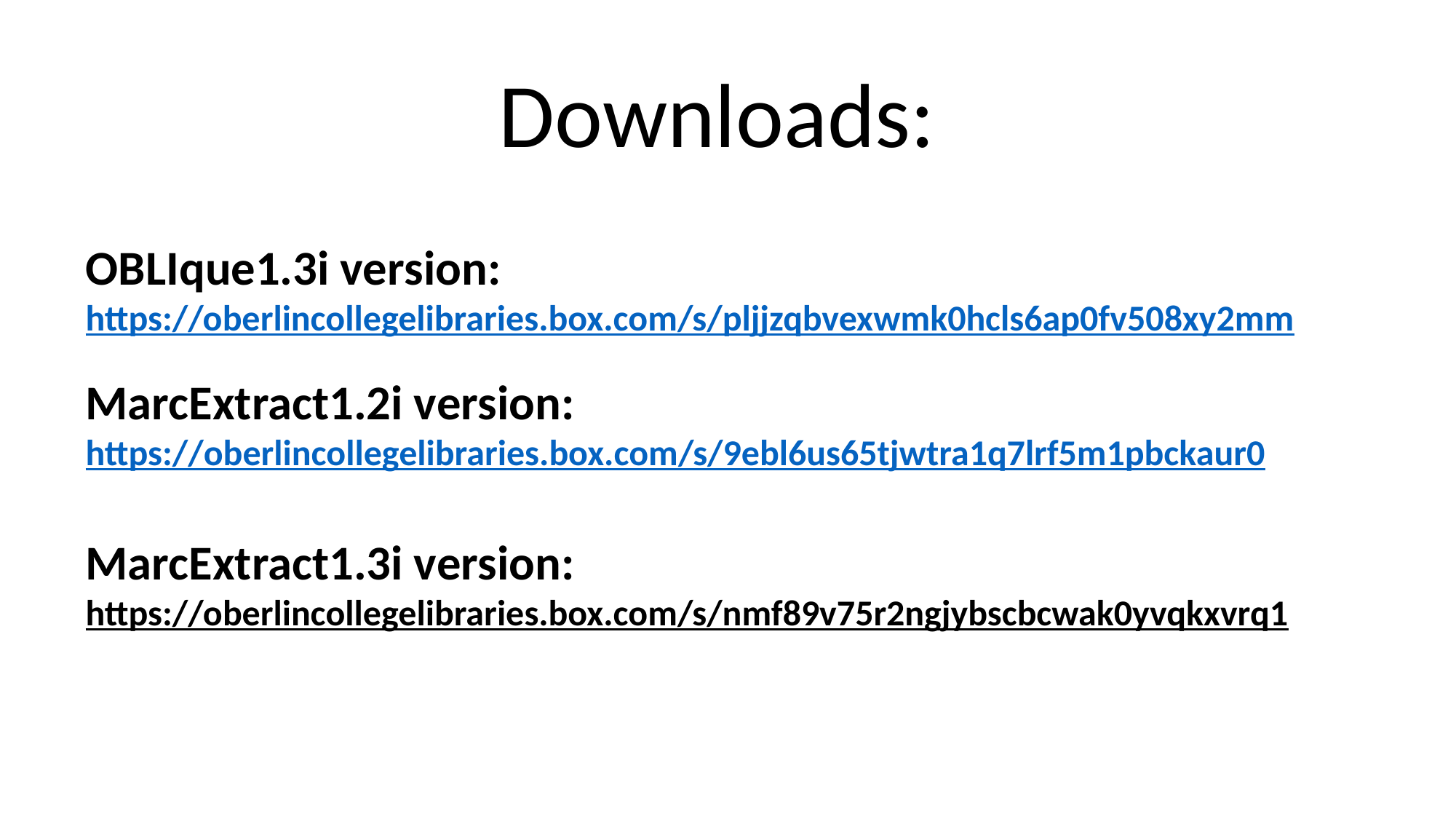

# Downloads:
OBLIque1.3i version:
https://oberlincollegelibraries.box.com/s/pljjzqbvexwmk0hcls6ap0fv508xy2mm

MarcExtract1.2i version:
https://oberlincollegelibraries.box.com/s/9ebl6us65tjwtra1q7lrf5m1pbckaur0

MarcExtract1.3i version:
https://oberlincollegelibraries.box.com/s/nmf89v75r2ngjybscbcwak0yvqkxvrq1